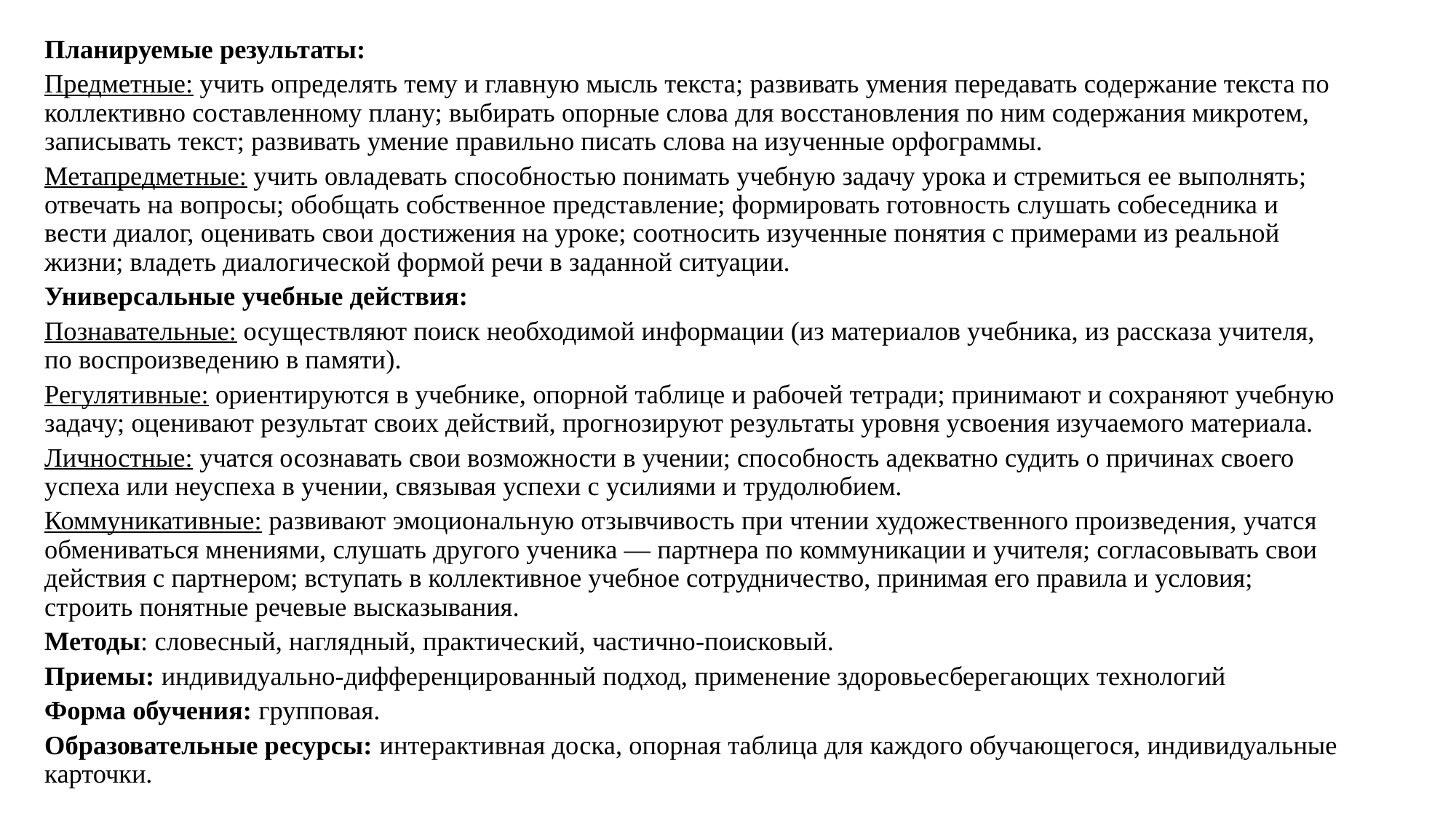

Планируемые результаты:
Предметные: учить определять тему и главную мысль текста; развивать умения передавать содержание текста по коллективно составленному плану; выбирать опорные слова для восстановления по ним содержания микротем, записывать текст; развивать умение правильно писать слова на изученные орфограммы.
Метапредметные: учить овладевать способностью понимать учебную задачу урока и стремиться ее выполнять; отвечать на вопросы; обобщать собственное представление; формировать готовность слушать собеседника и вести диалог, оценивать свои достижения на уроке; соотносить изученные понятия с примерами из реальной жизни; владеть диалогической формой речи в заданной ситуации.
Универсальные учебные действия:
Познавательные: осуществляют поиск необходимой информации (из материалов учебника, из рассказа учителя, по воспроизведению в памяти).
Регулятивные: ориентируются в учебнике, опорной таблице и рабочей тетради; принимают и сохраняют учебную задачу; оценивают результат своих действий, прогнозируют результаты уровня усвоения изучаемого материала.
Личностные: учатся осознавать свои возможности в учении; способность адекватно судить о причинах своего успеха или неуспеха в учении, связывая успехи с усилиями и трудолюбием.
Коммуникативные: развивают эмоциональную отзывчивость при чтении художественного произведения, учатся обмениваться мнениями, слушать другого ученика — партнера по коммуникации и учителя; согласовывать свои действия с партнером; вступать в коллективное учебное сотрудничество, принимая его правила и условия; строить понятные речевые высказывания.
Методы: словесный, наглядный, практический, частично-поисковый.
Приемы: индивидуально-дифференцированный подход, применение здоровьесберегающих технологий
Форма обучения: групповая.
Образовательные ресурсы: интерактивная доска, опорная таблица для каждого обучающегося, индивидуальные карточки.